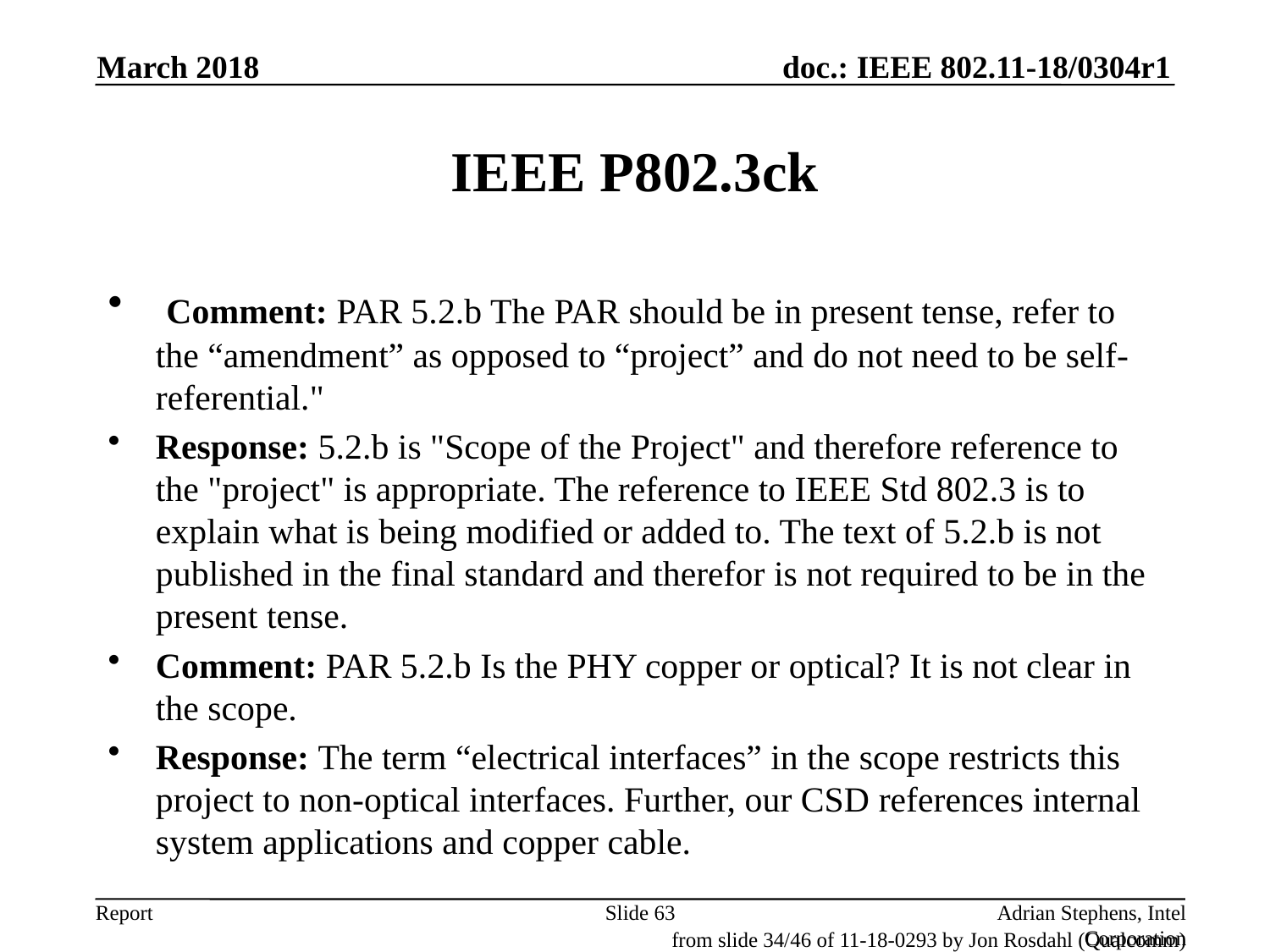

March 2018
# IEEE P802.3ck
 Comment: PAR 5.2.b The PAR should be in present tense, refer to the “amendment” as opposed to “project” and do not need to be self-referential."
Response: 5.2.b is "Scope of the Project" and therefore reference to the "project" is appropriate. The reference to IEEE Std 802.3 is to explain what is being modified or added to. The text of 5.2.b is not published in the final standard and therefor is not required to be in the present tense.
Comment: PAR 5.2.b Is the PHY copper or optical? It is not clear in the scope.
Response: The term “electrical interfaces” in the scope restricts this project to non-optical interfaces. Further, our CSD references internal system applications and copper cable.
Slide 63
Adrian Stephens, Intel Corporation
from slide 34/46 of 11-18-0293 by Jon Rosdahl (Qualcomm)